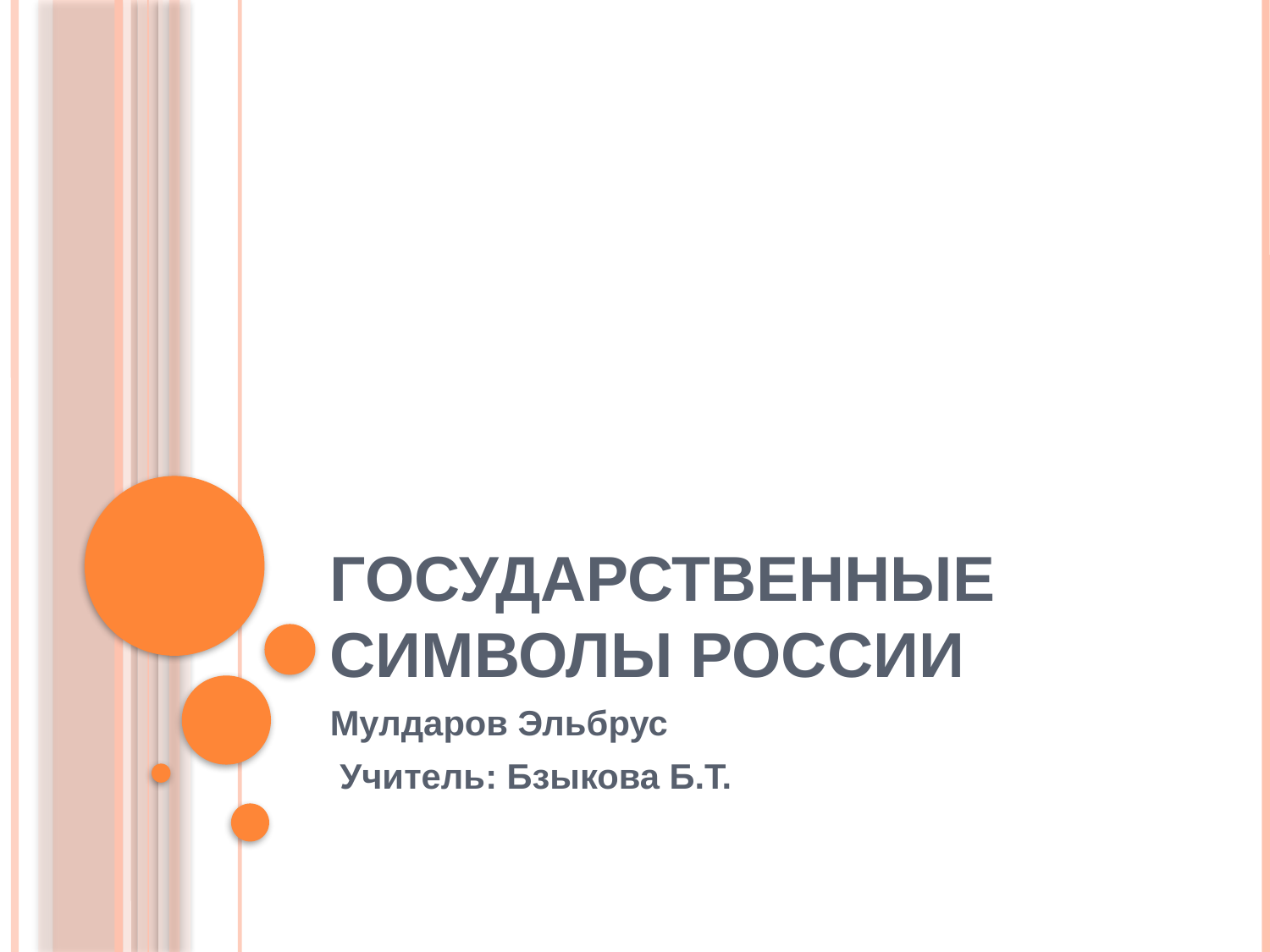

# Государственные символы России
Мулдаров Эльбрус
 Учитель: Бзыкова Б.Т.